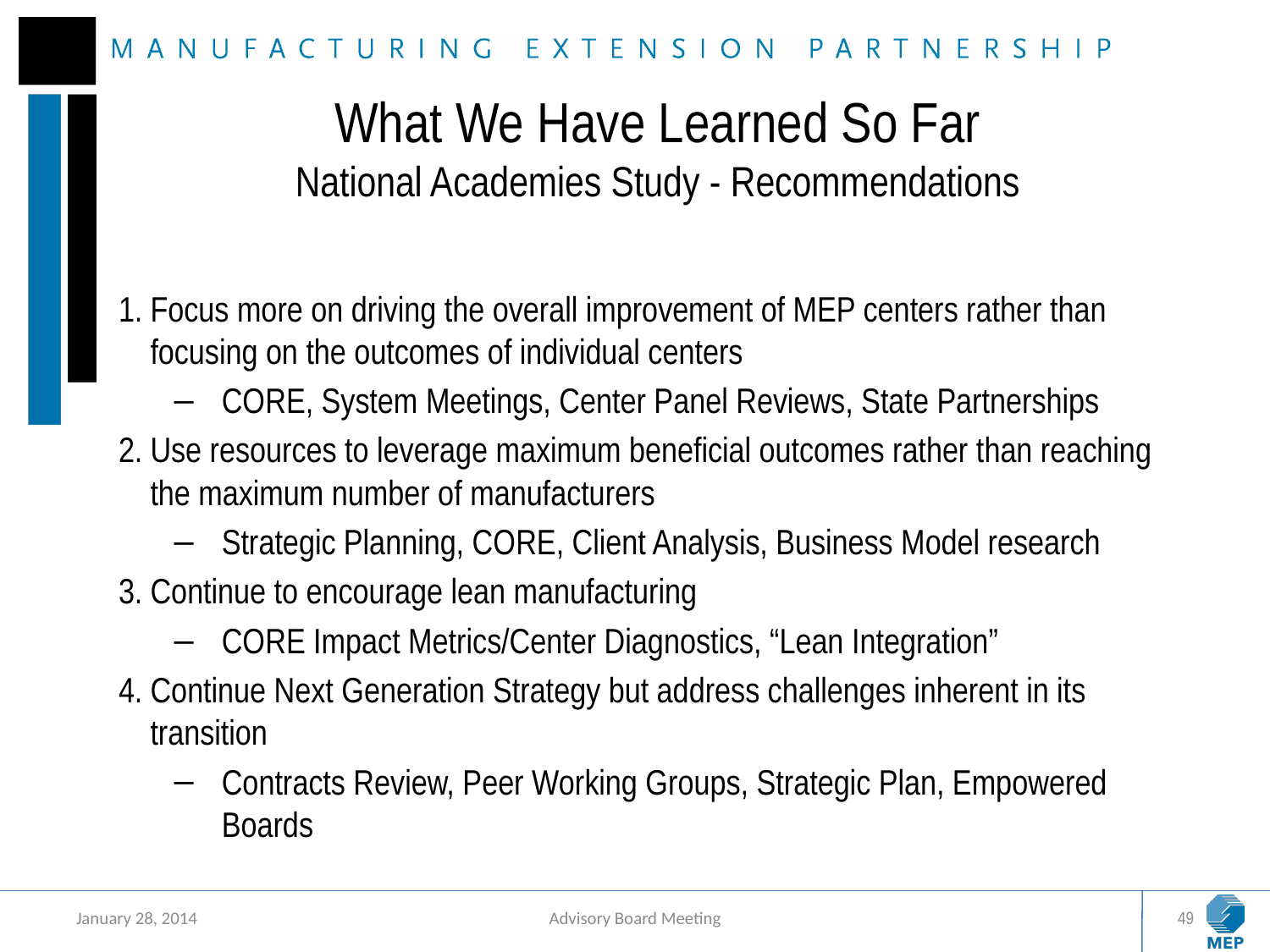

# What We Have Learned So Far National Academies Study - Recommendations

Focus more on driving the overall improvement of MEP centers rather than focusing on the outcomes of individual centers
CORE, System Meetings, Center Panel Reviews, State Partnerships
Use resources to leverage maximum beneficial outcomes rather than reaching the maximum number of manufacturers
Strategic Planning, CORE, Client Analysis, Business Model research
Continue to encourage lean manufacturing
CORE Impact Metrics/Center Diagnostics, “Lean Integration”
Continue Next Generation Strategy but address challenges inherent in its transition
Contracts Review, Peer Working Groups, Strategic Plan, Empowered Boards

January 28, 2014
Advisory Board Meeting
49